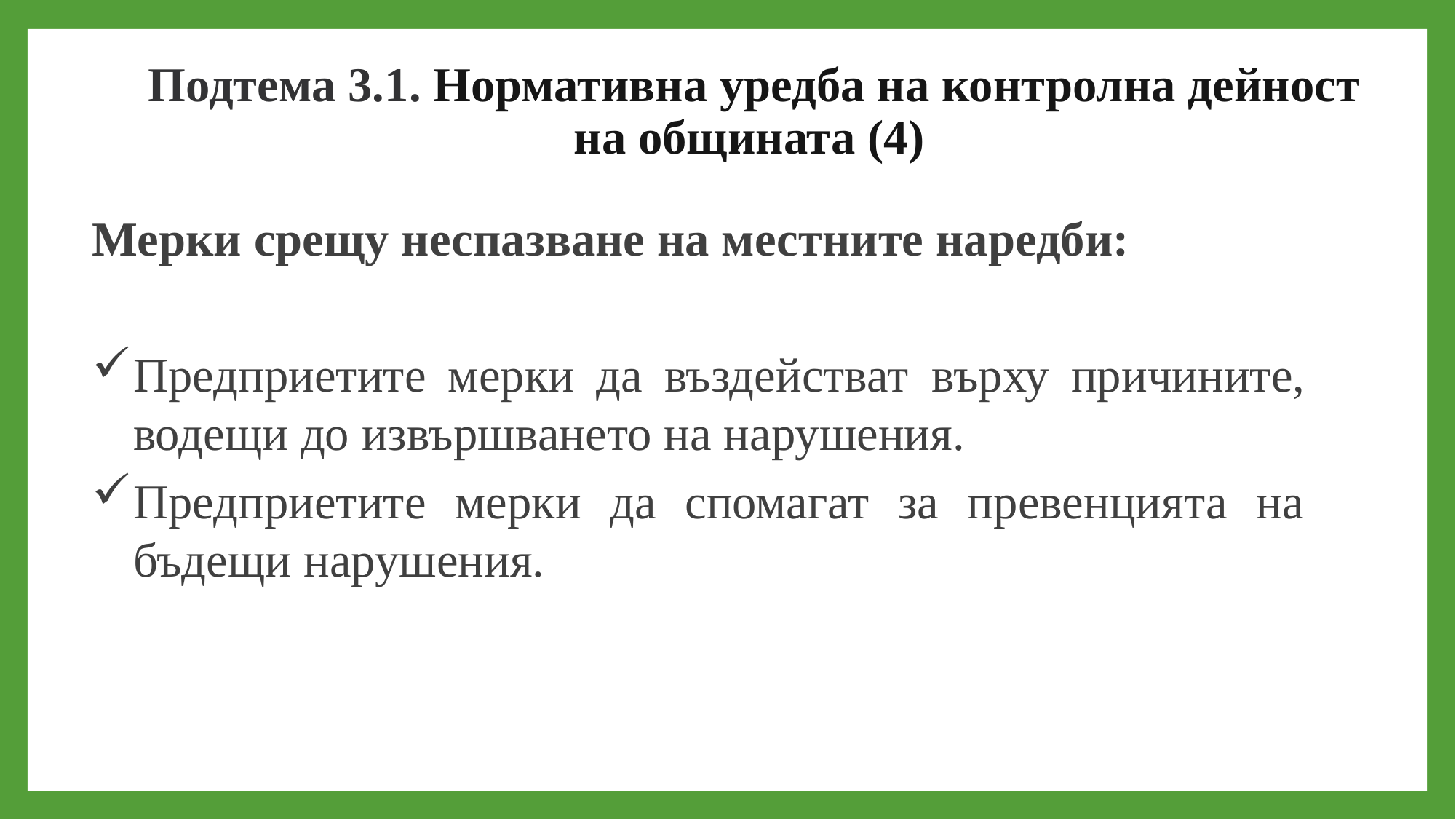

# Подтема 3.1. Нормативна уредба на контролна дейност на общината (4)
Мерки срещу неспазване на местните наредби:

Предприетите мерки да въздействат върху причините, водещи до извършването на нарушения.
Предприетите мерки да спомагат за превенцията на бъдещи нарушения.